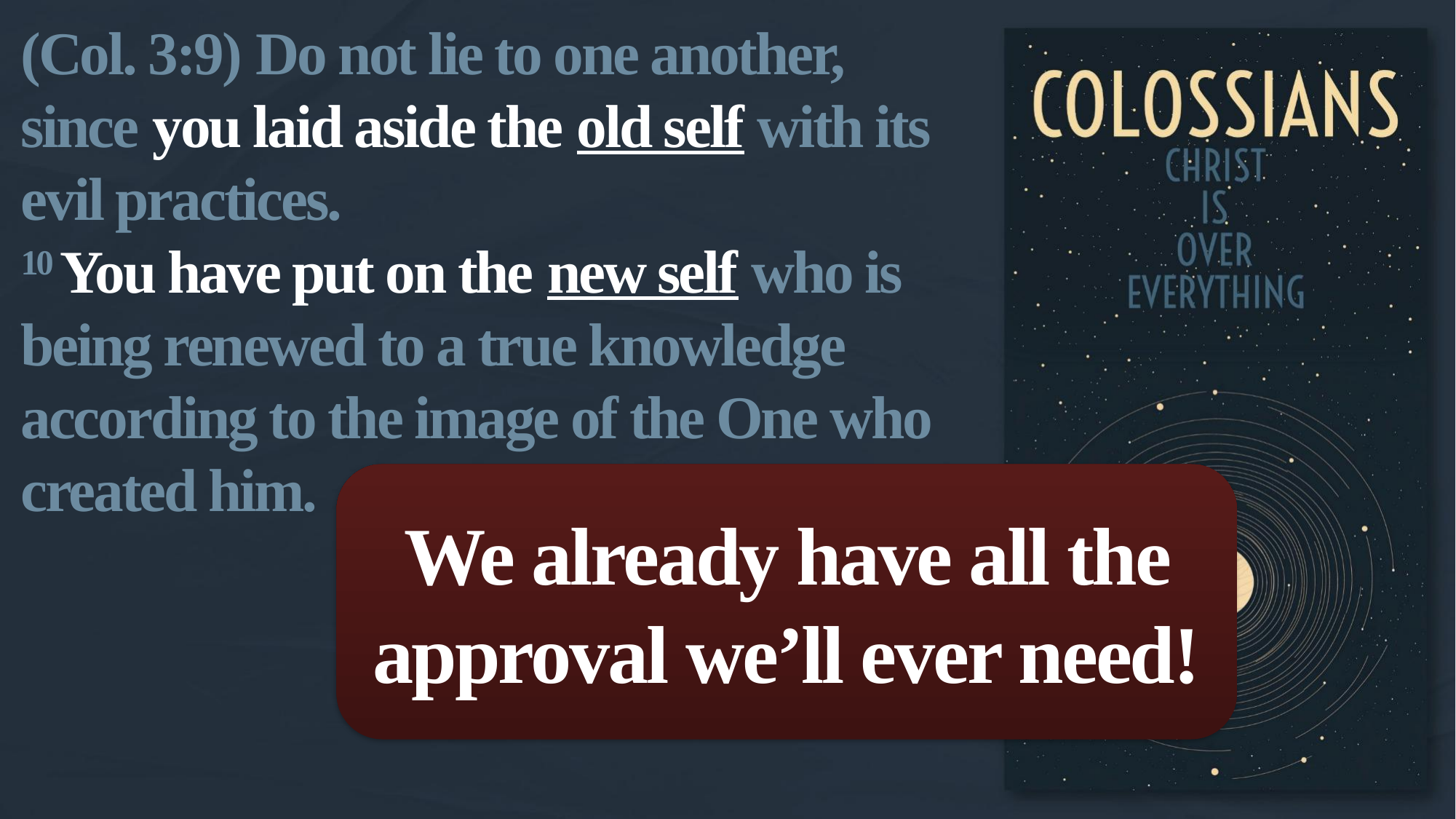

(Col. 3:9) Do not lie to one another,
since you laid aside the old self with its evil practices.
10 You have put on the new self who is being renewed to a true knowledge according to the image of the One who created him.
We already have all the approval we’ll ever need!